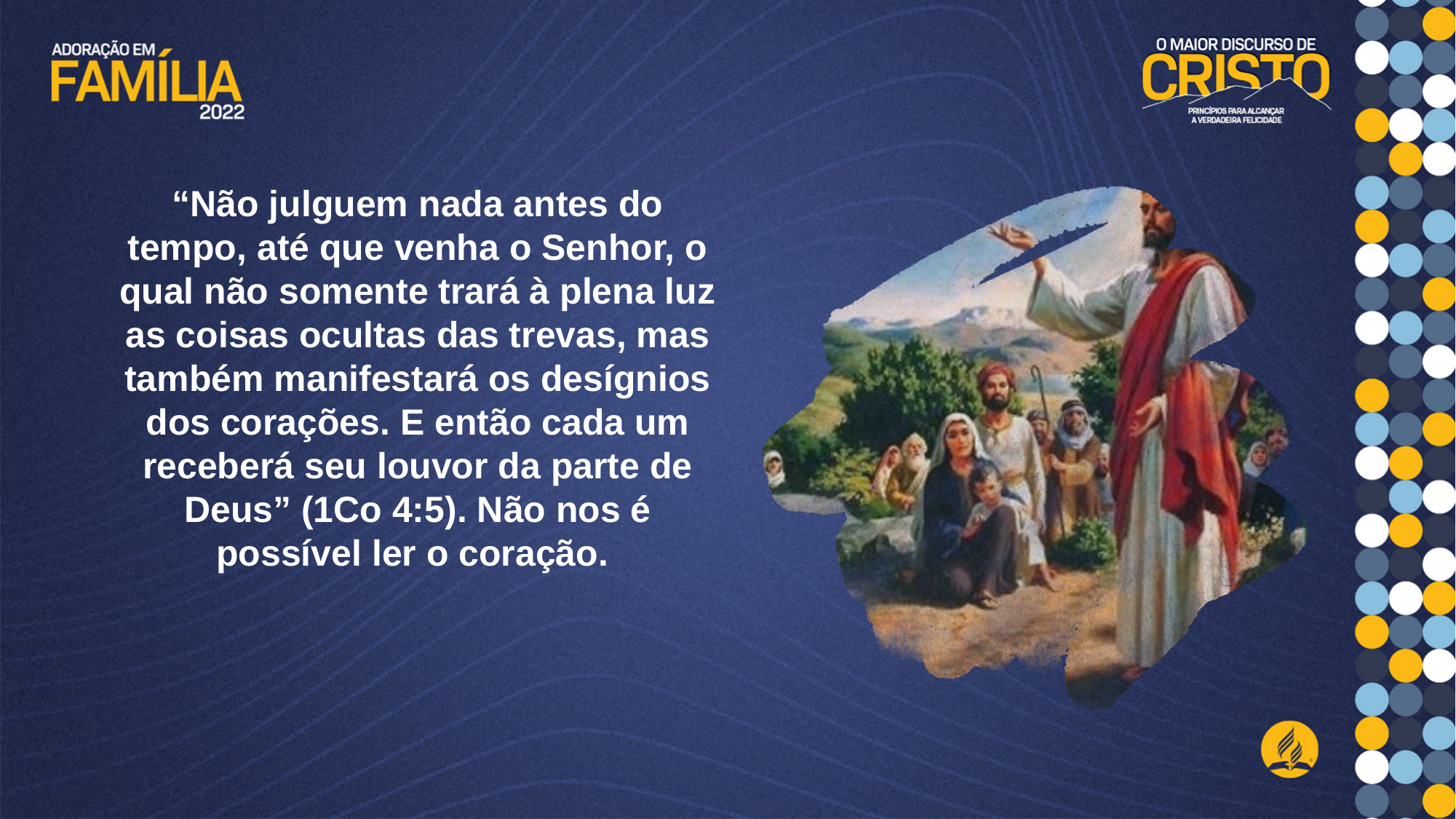

“Não julguem nada antes do tempo, até que venha o Senhor, o qual não somente trará à plena luz as coisas ocultas das trevas, mas também manifestará os desígnios dos corações. E então cada um receberá seu louvor da parte de Deus” (1Co 4:5). Não nos é possível ler o coração.